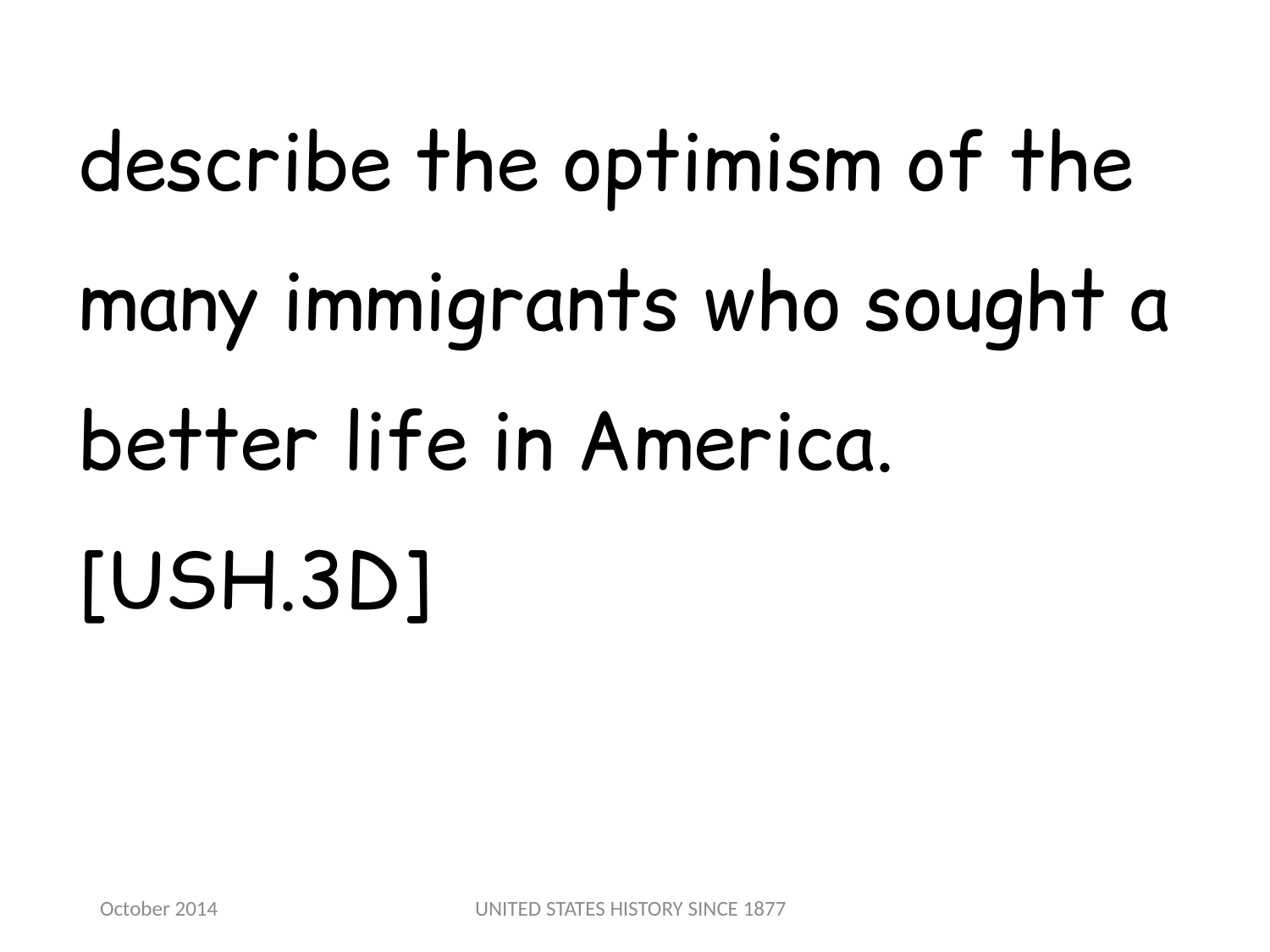

describe the optimism of the many immigrants who sought a better life in America.[USH.3D]
October 2014
UNITED STATES HISTORY SINCE 1877